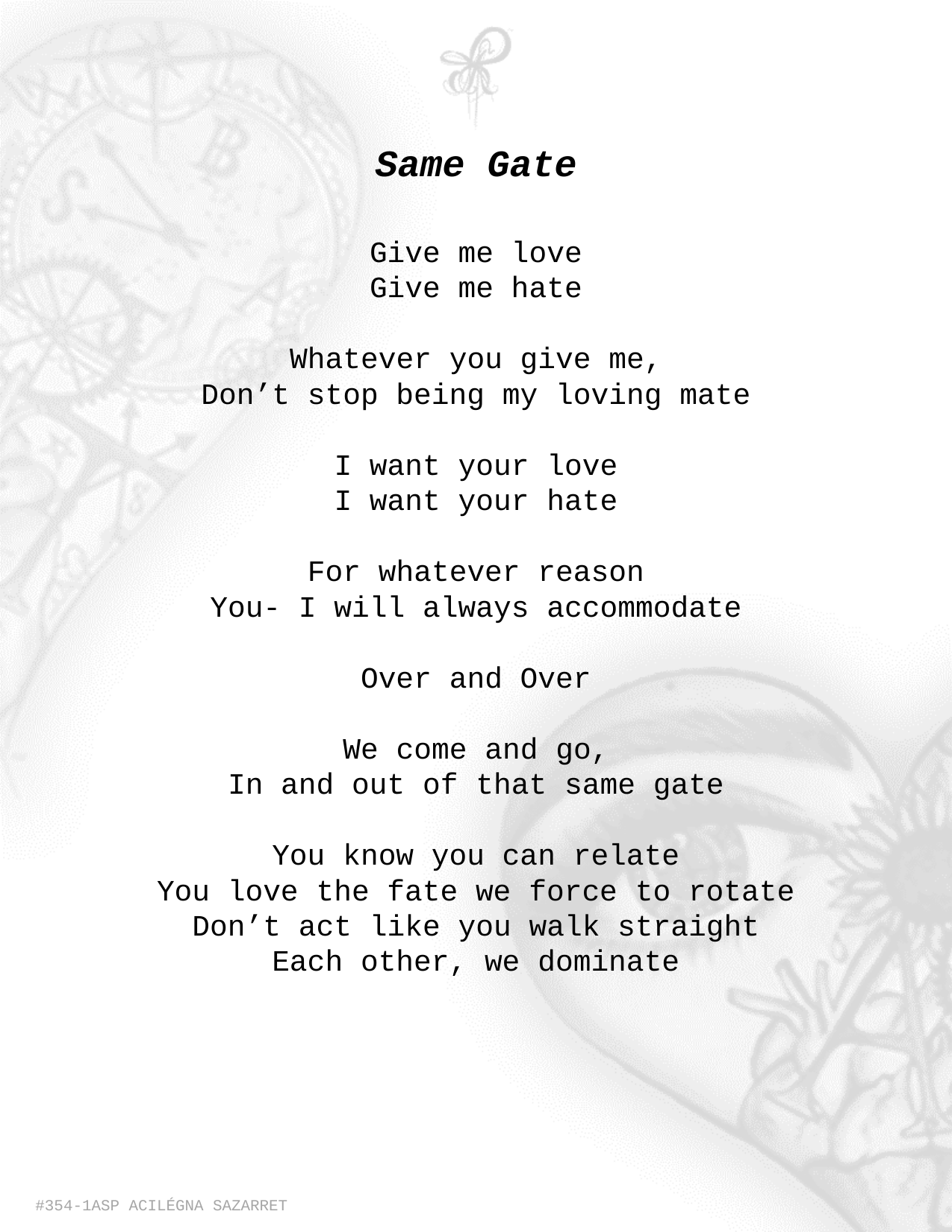

Same Gate
Give me love
Give me hate

Whatever you give me,
Don’t stop being my loving mate

I want your love
I want your hate

For whatever reason
You- I will always accommodate

Over and Over

We come and go,
In and out of that same gate

You know you can relate
You love the fate we force to rotate
Don’t act like you walk straight
Each other, we dominate
#354-1ASP ACILÉGNA SAZARRET